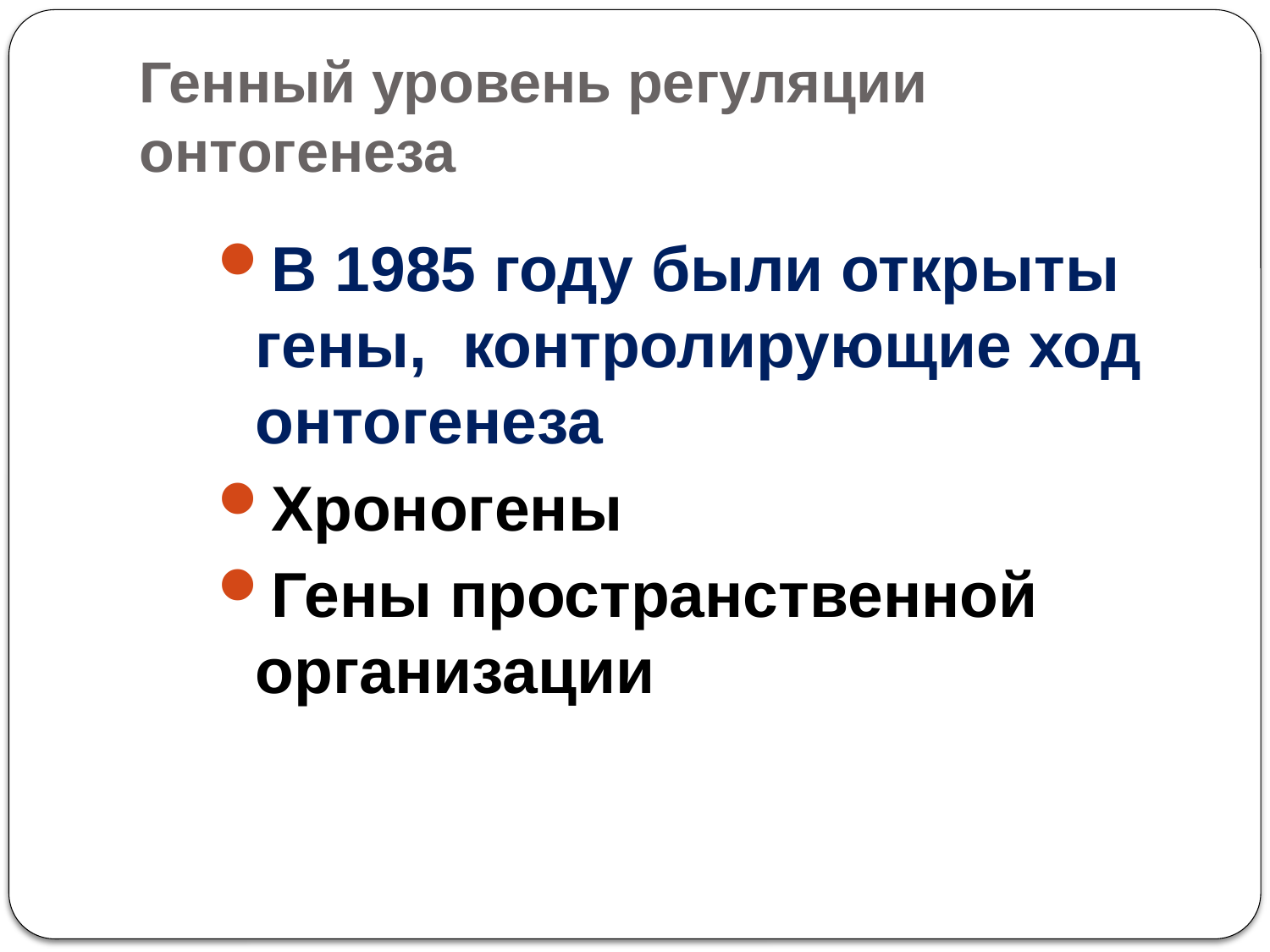

# Генный уровень регуляции онтогенеза
В 1985 году были открыты гены,  контролирующие ход онтогенеза
Хроногены
Гены пространственной организации